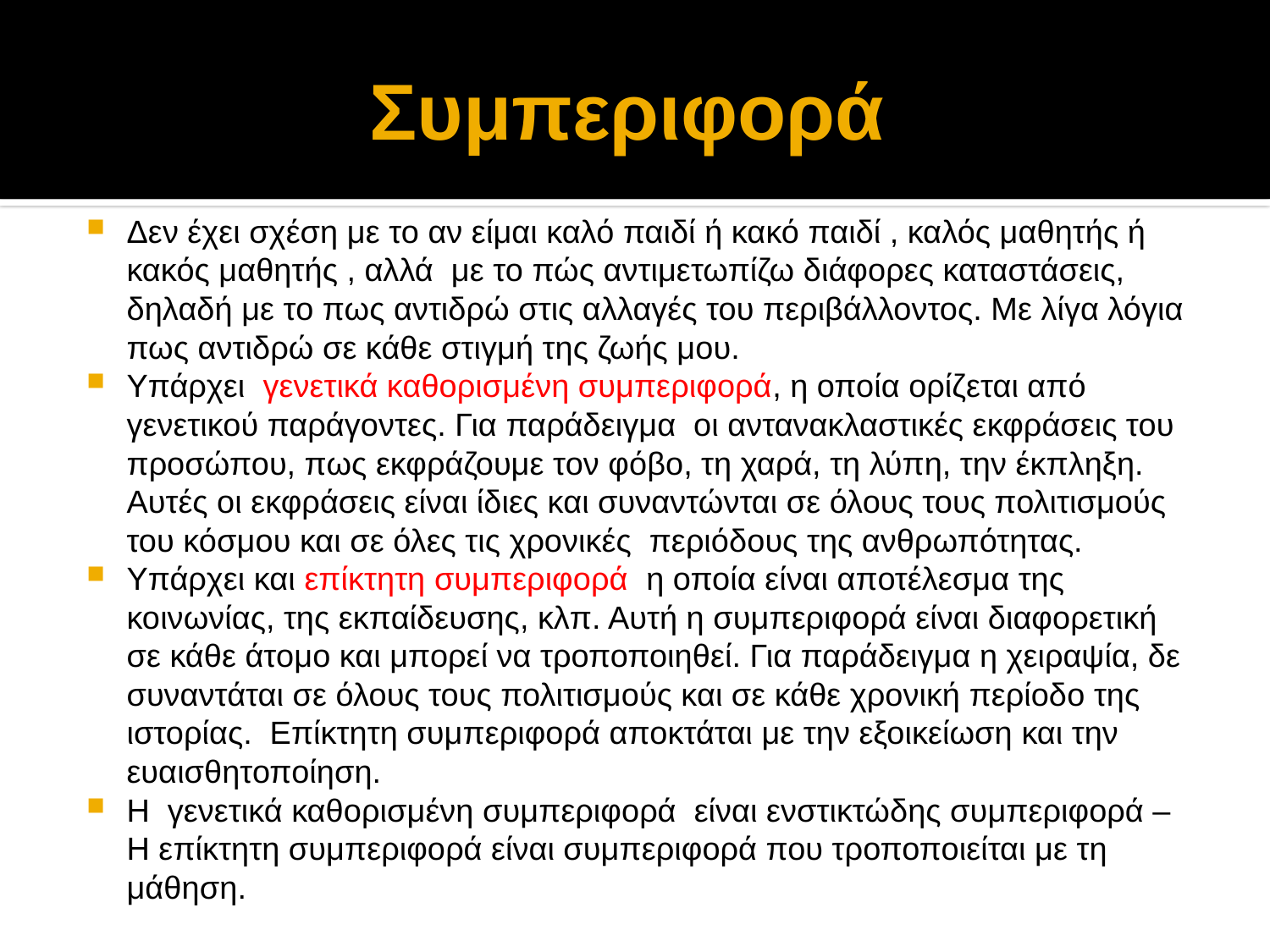

# Συμπεριφορά
Δεν έχει σχέση με το αν είμαι καλό παιδί ή κακό παιδί , καλός μαθητής ή κακός μαθητής , αλλά  με το πώς αντιμετωπίζω διάφορες καταστάσεις, δηλαδή με το πως αντιδρώ στις αλλαγές του περιβάλλοντος. Με λίγα λόγια πως αντιδρώ σε κάθε στιγμή της ζωής μου.
Υπάρχει  γενετικά καθορισμένη συμπεριφορά, η οποία ορίζεται από γενετικού παράγοντες. Για παράδειγμα  οι αντανακλαστικές εκφράσεις του προσώπου, πως εκφράζουμε τον φόβο, τη χαρά, τη λύπη, την έκπληξη. Αυτές οι εκφράσεις είναι ίδιες και συναντώνται σε όλους τους πολιτισμούς  του κόσμου και σε όλες τις χρονικές  περιόδους της ανθρωπότητας.
Υπάρχει και επίκτητη συμπεριφορά  η οποία είναι αποτέλεσμα της κοινωνίας, της εκπαίδευσης, κλπ. Αυτή η συμπεριφορά είναι διαφορετική σε κάθε άτομο και μπορεί να τροποποιηθεί. Για παράδειγμα η χειραψία, δε συναντάται σε όλους τους πολιτισμούς και σε κάθε χρονική περίοδο της ιστορίας.  Επίκτητη συμπεριφορά αποκτάται με την εξοικείωση και την  ευαισθητοποίηση.
Η  γενετικά καθορισμένη συμπεριφορά  είναι ενστικτώδης συμπεριφορά – Η επίκτητη συμπεριφορά είναι συμπεριφορά που τροποποιείται με τη μάθηση.